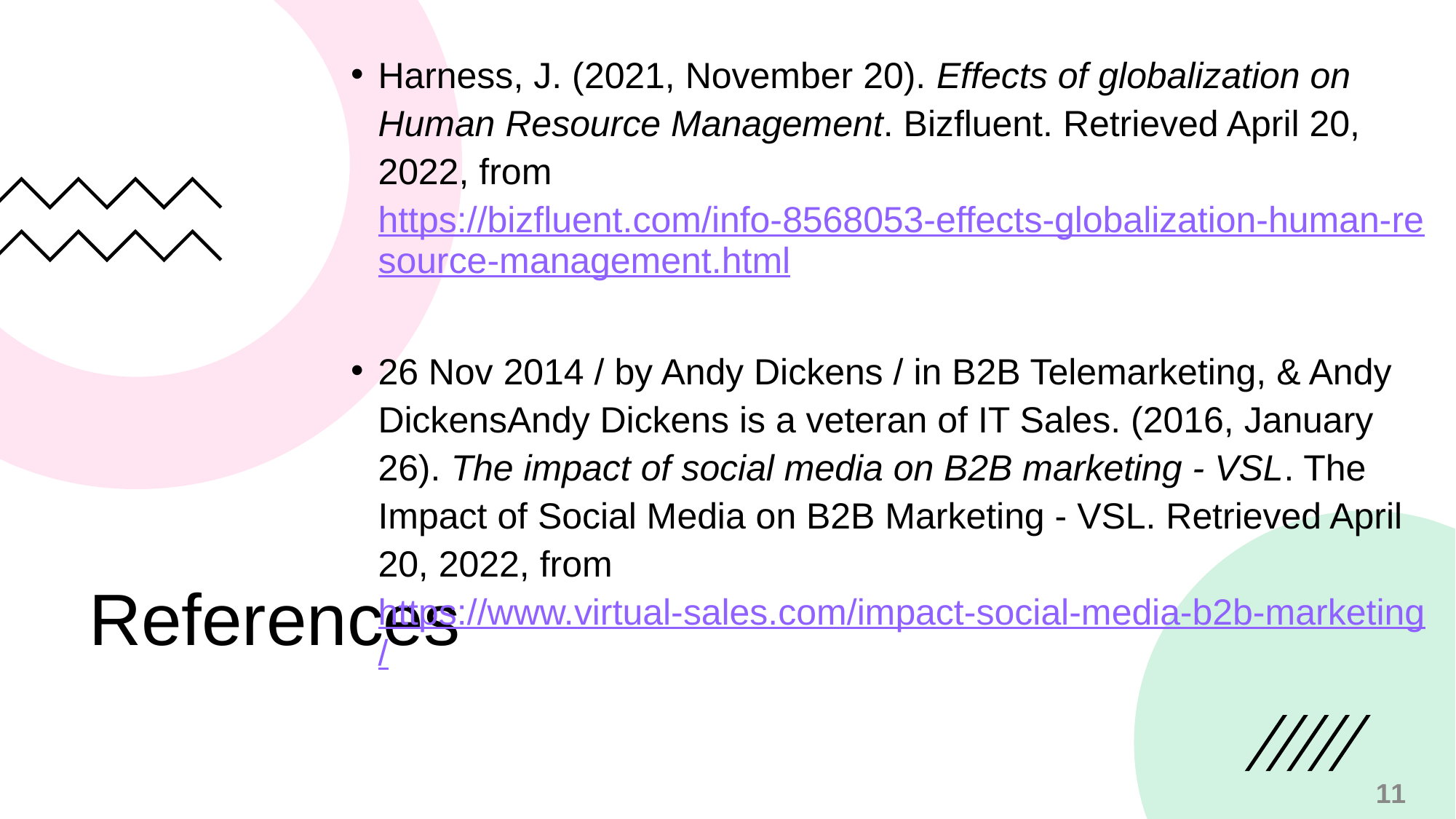

Harness, J. (2021, November 20). Effects of globalization on Human Resource Management. Bizfluent. Retrieved April 20, 2022, from https://bizfluent.com/info-8568053-effects-globalization-human-resource-management.html
26 Nov 2014 / by Andy Dickens / in B2B Telemarketing, & Andy DickensAndy Dickens is a veteran of IT Sales. (2016, January 26). The impact of social media on B2B marketing - VSL. The Impact of Social Media on B2B Marketing - VSL. Retrieved April 20, 2022, from https://www.virtual-sales.com/impact-social-media-b2b-marketing/

# References

11